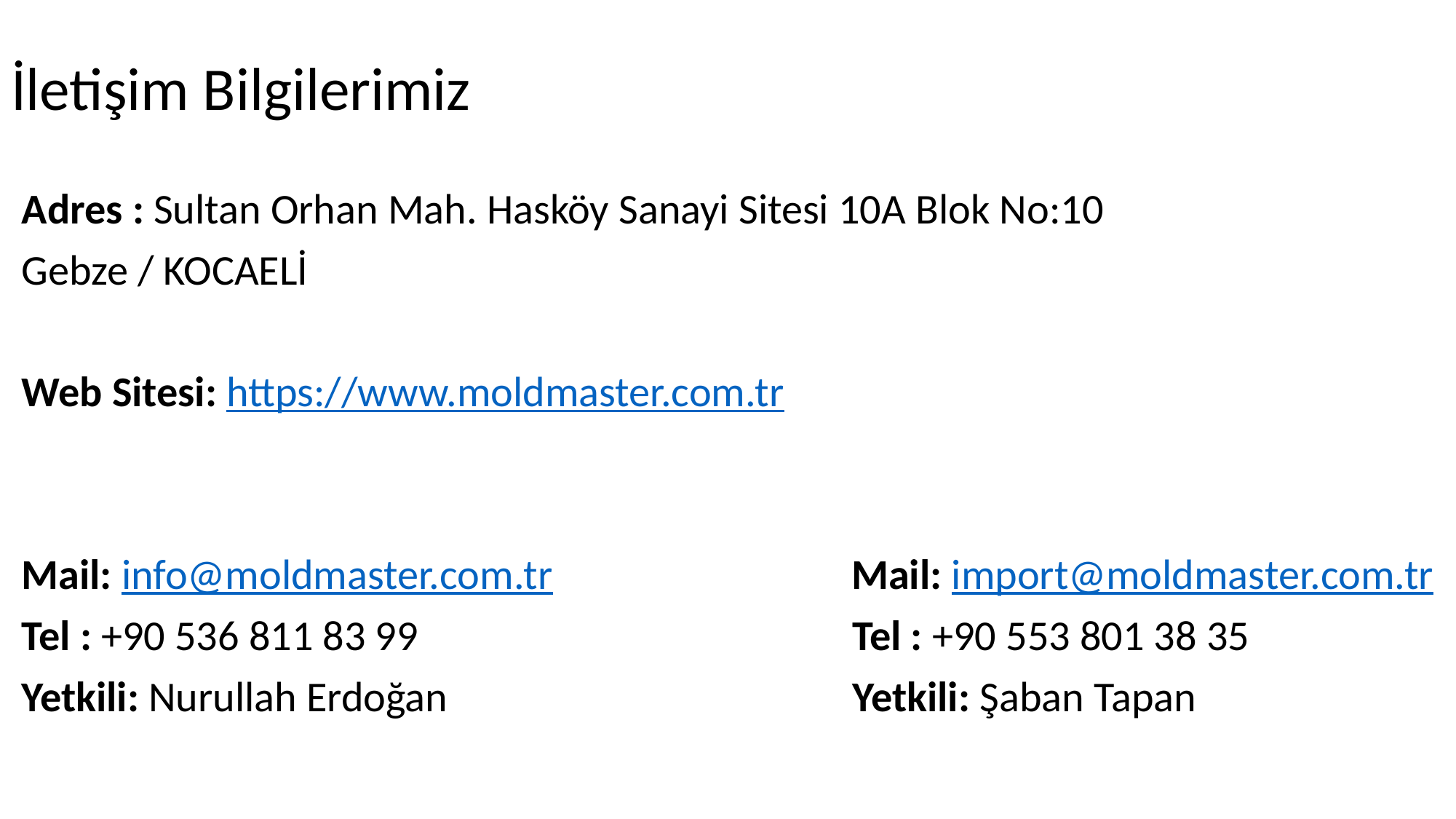

# İletişim Bilgilerimiz
Adres : Sultan Orhan Mah. Hasköy Sanayi Sitesi 10A Blok No:10
Gebze / KOCAELİ

Web Sitesi: https://www.moldmaster.com.tr

Mail: info@moldmaster.com.tr                               Mail: import@moldmaster.com.tr
Tel : +90 536 811 83 99                                             Tel : +90 553 801 38 35
Yetkili: Nurullah Erdoğan                                          Yetkili: Şaban Tapan